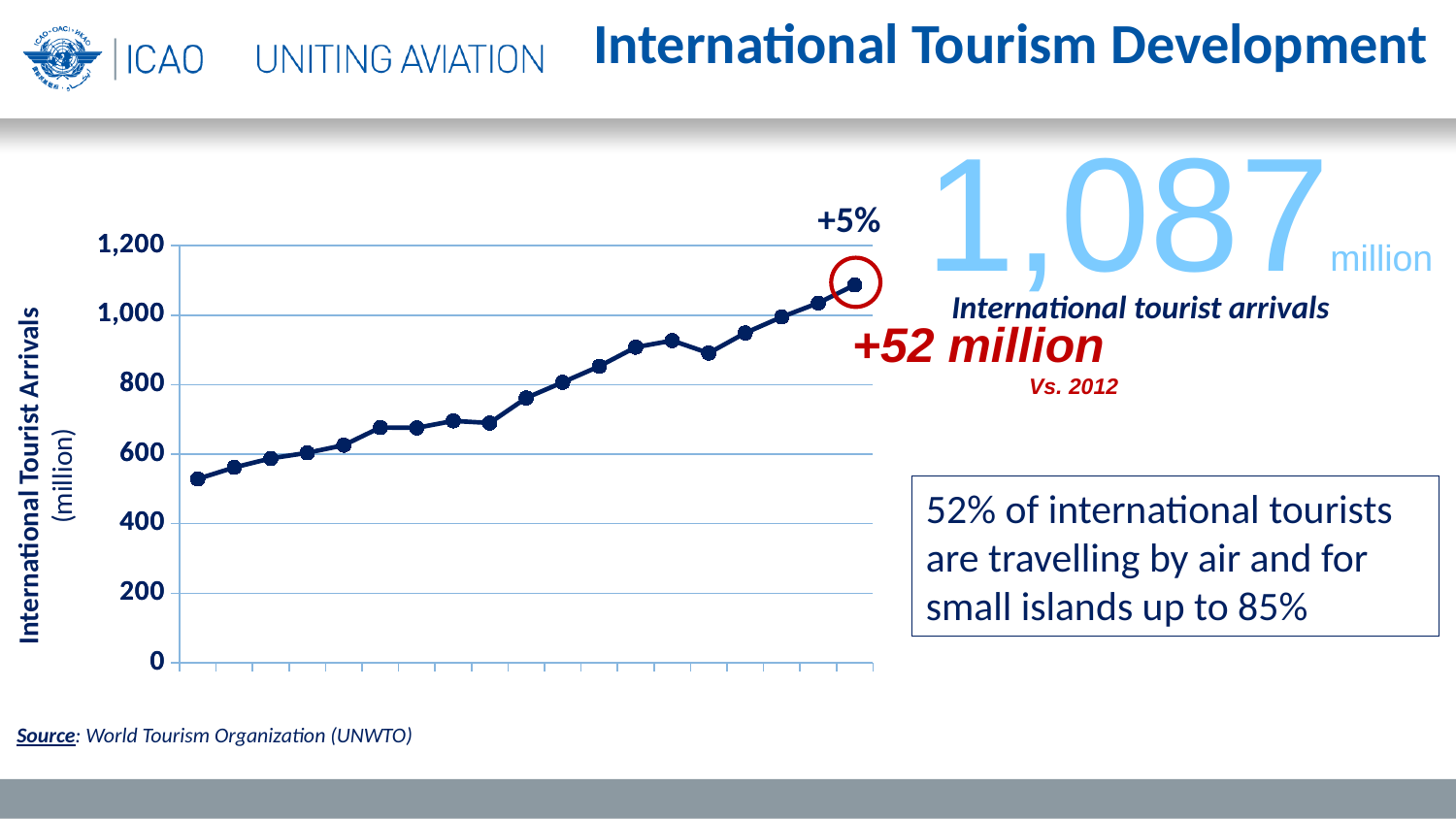

International Tourism Development
 1,087million
International tourist arrivals
+5%

### Chart

| Category |  |
|---|---|
| 1995 | 529.0 |
| 1996 | 562.0 |
| 1997 | 588.0 |
| 1998 | 604.0 |
| 1999 | 626.0 |
| 2000 | 677.0 |
| 2001 | 676.0 |
| 2002 | 696.0 |
| 2003 | 690.0 |
| 2004 | 762.0 |
| 2005 | 807.0 |
| 2006 | 853.0 |
| 2007 | 908.0 |
| 2008 | 927.0 |
| 2009 | 891.0 |
| 2010 | 949.0 |
| 2011 | 995.0 |
| 2012 | 1035.0 |
| 2013 | 1087.0 |

### Chart

| Category |  |
|---|---|
| 1995 | 529.0 |
| 1996 | 562.0 |
| 1997 | 588.0 |
| 1998 | 604.0 |
| 1999 | 626.0 |
| 2000 | 677.0 |
| 2001 | 676.0 |
| 2002 | 696.0 |
| 2003 | 690.0 |
| 2004 | 762.0 |
| 2005 | 807.0 |
| 2006 | 853.0 |
| 2007 | 908.0 |
| 2008 | 927.0 |
| 2009 | 891.0 |
| 2010 | 949.0 |
| 2011 | 995.0 |
| 2012 | 1035.0 |
| 2013 | 1087.0 |
+52 million
Vs. 2012
International Tourist Arrivals
(million)
52% of international tourists are travelling by air and for small islands up to 85%
Source: World Tourism Organization (UNWTO)